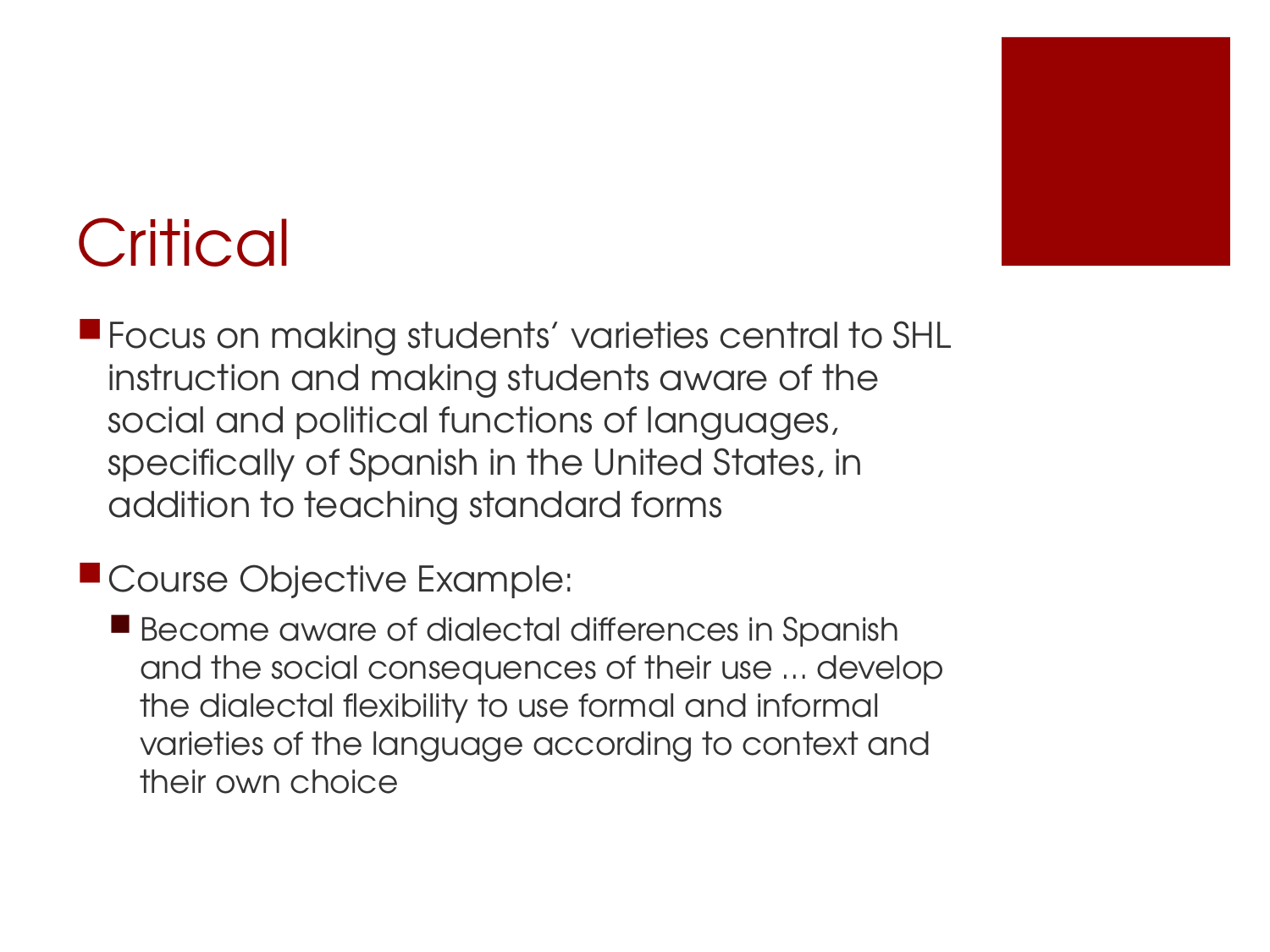

# Critical
Focus on making students’ varieties central to SHL instruction and making students aware of the social and political functions of languages, specifically of Spanish in the United States, in addition to teaching standard forms
Course Objective Example:
Become aware of dialectal differences in Spanish and the social consequences of their use … develop the dialectal flexibility to use formal and informal varieties of the language according to context and their own choice